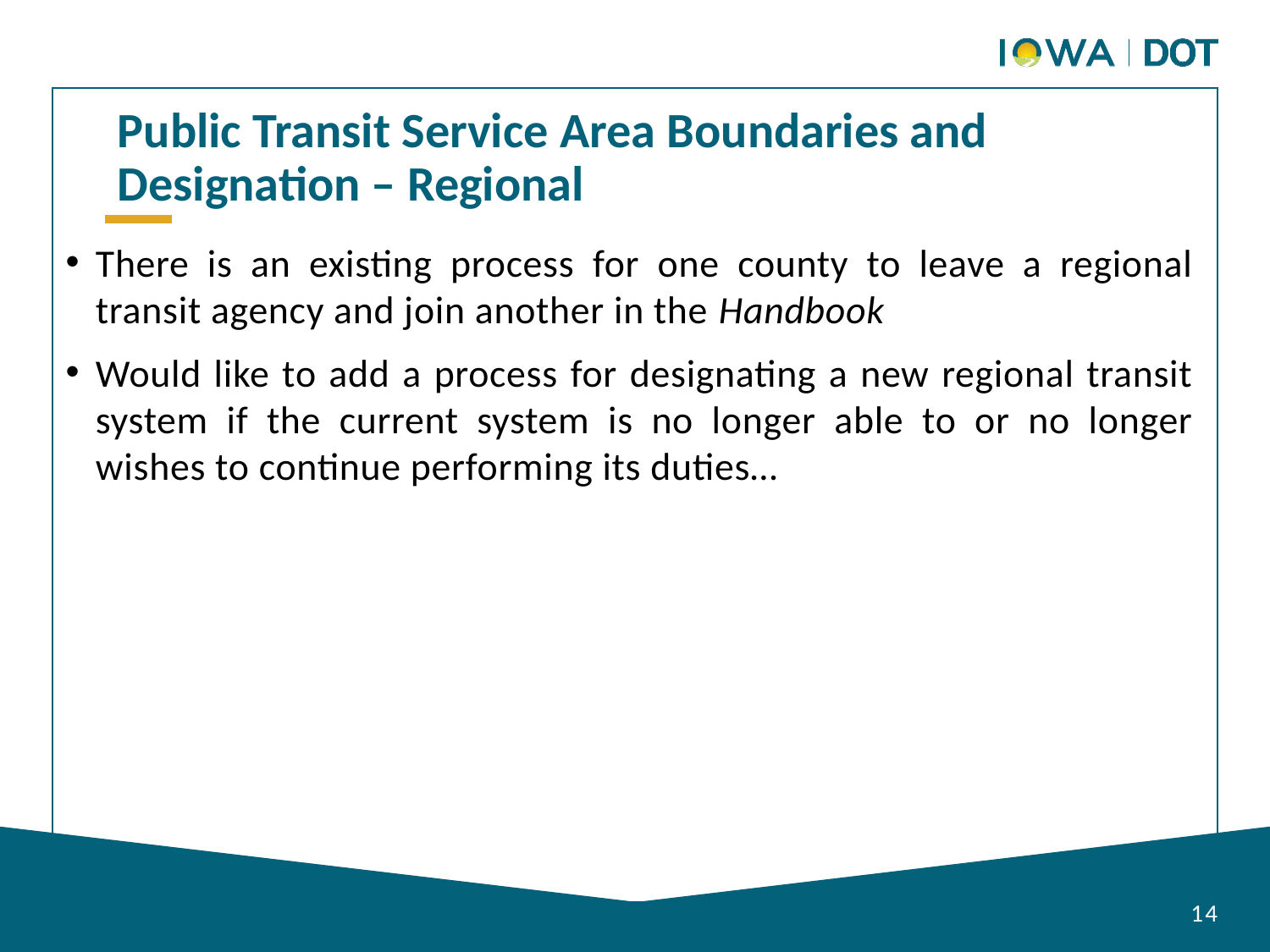

Public Transit Service Area Boundaries and Designation – Regional
There is an existing process for one county to leave a regional transit agency and join another in the Handbook

Would like to add a process for designating a new regional transit system if the current system is no longer able to or no longer wishes to continue performing its duties…